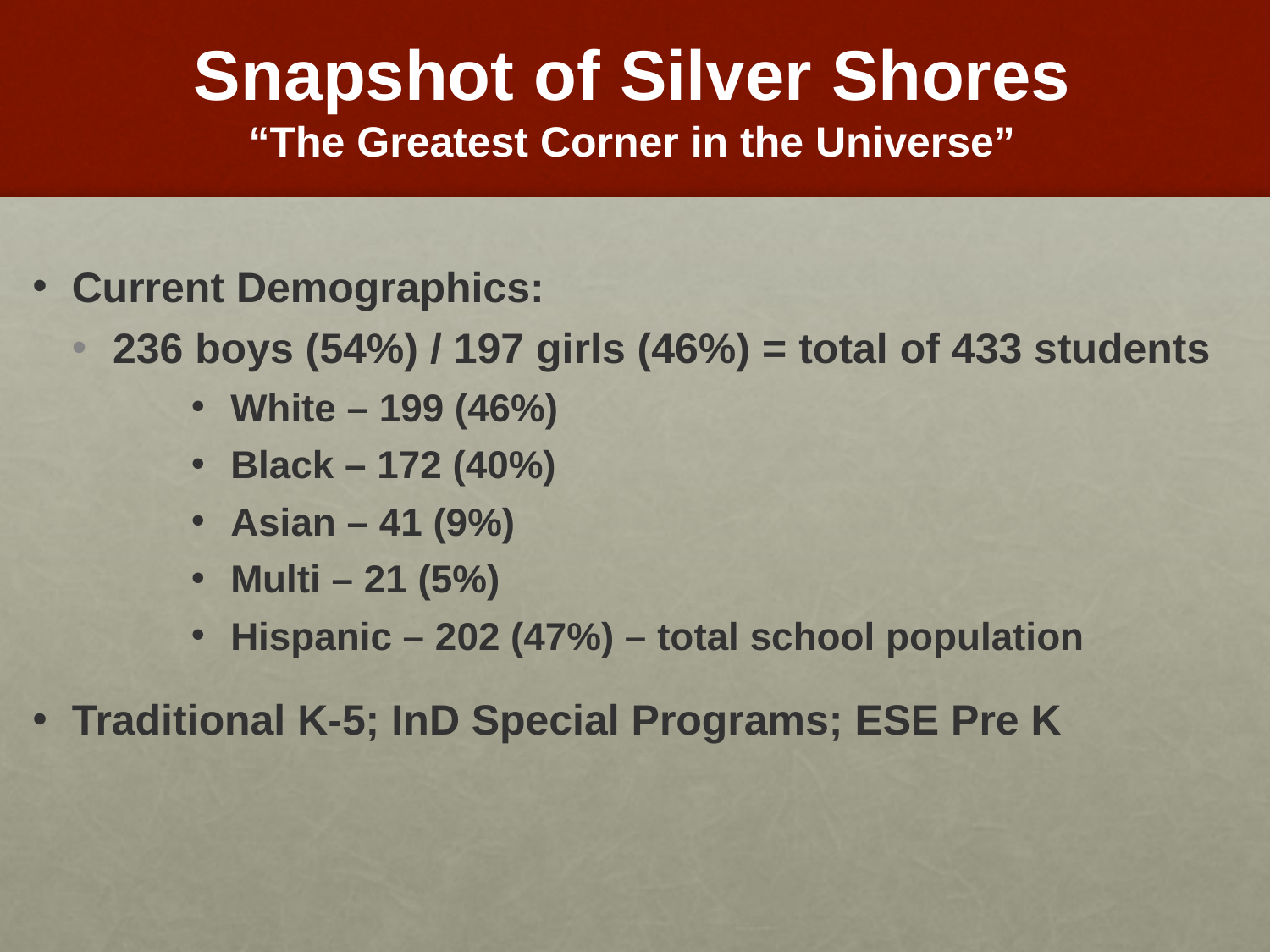

# Snapshot of Silver Shores “The Greatest Corner in the Universe”
Current Demographics:
236 boys (54%) / 197 girls (46%) = total of 433 students
White – 199 (46%)
Black – 172 (40%)
Asian – 41 (9%)
Multi – 21 (5%)
Hispanic – 202 (47%) – total school population
Traditional K-5; InD Special Programs; ESE Pre K